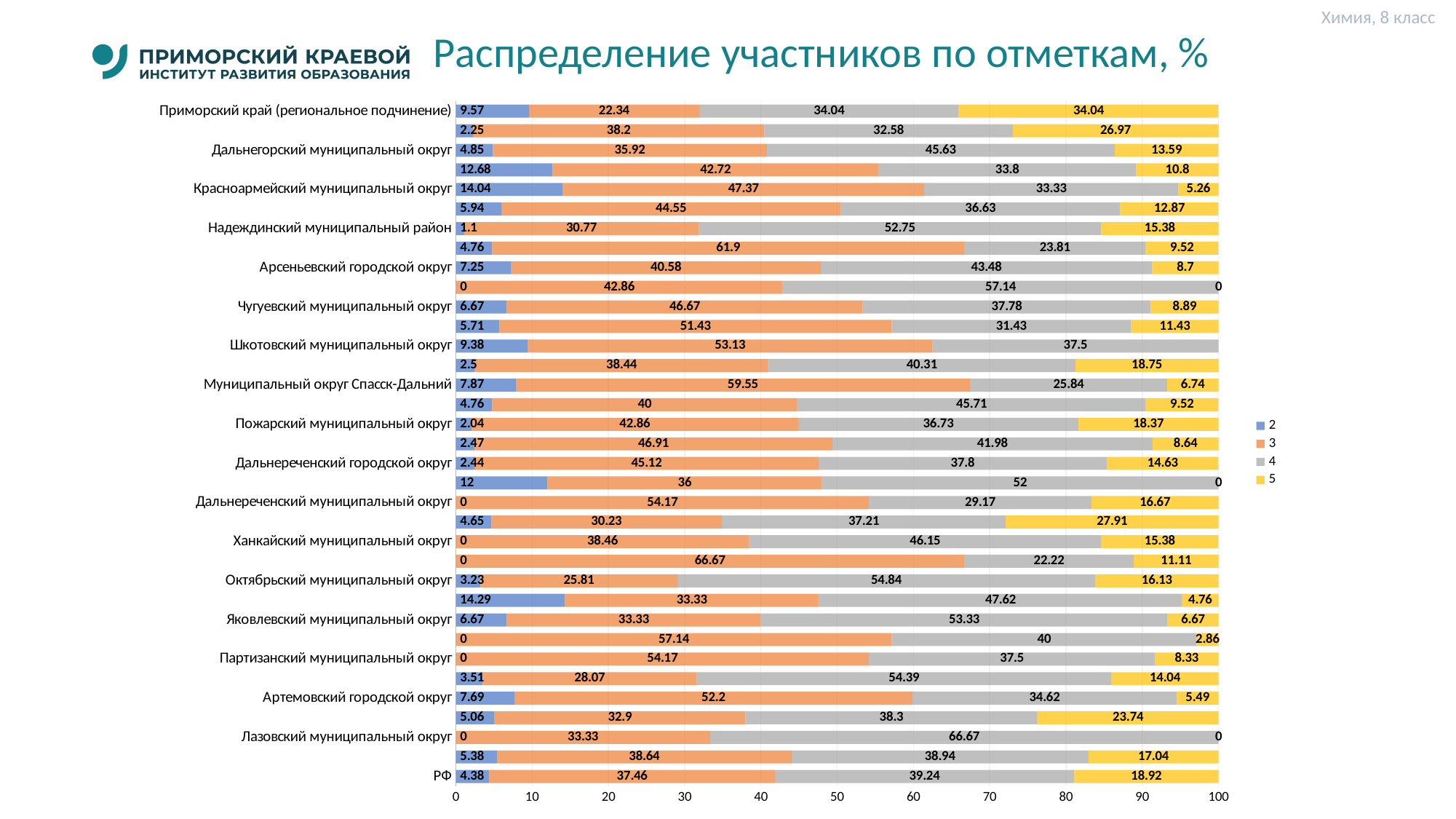

Химия, 8 класс
# Распределение участников по отметкам, %

### Chart

| Category | 2 | 3 | 4 | 5 |
|---|---|---|---|---|
| РФ | 4.38 | 37.46 | 39.24 | 18.92 |
| Приморский край | 5.38 | 38.64 | 38.94 | 17.04 |
| Лазовский муниципальный округ | 0.0 | 33.33 | 66.67 | 0.0 |
| Владивостокский городской округ | 5.06 | 32.9 | 38.3 | 23.74 |
| Артемовский городской округ | 7.69 | 52.2 | 34.62 | 5.49 |
| Кавалеровский муниципальный округ | 3.51 | 28.07 | 54.39 | 14.04 |
| Партизанский муниципальный округ | 0.0 | 54.17 | 37.5 | 8.33 |
| Черниговский муниципальный округ | 0.0 | 57.14 | 40.0 | 2.86 |
| Яковлевский муниципальный округ | 6.67 | 33.33 | 53.33 | 6.67 |
| Ольгинский муниципальный округ | 14.29 | 33.33 | 47.62 | 4.76 |
| Октябрьский муниципальный округ | 3.23 | 25.81 | 54.84 | 16.13 |
| Анучинский муниципальный округ | 0.0 | 66.67 | 22.22 | 11.11 |
| Ханкайский муниципальный округ | 0.0 | 38.46 | 46.15 | 15.38 |
| Городской округ Большой Камень | 4.65 | 30.23 | 37.21 | 27.91 |
| Дальнереченский муниципальный округ | 0.0 | 54.17 | 29.17 | 16.67 |
| Фокино | 12.0 | 36.0 | 52.0 | 0.0 |
| Дальнереченский городской округ | 2.44 | 45.12 | 37.8 | 14.63 |
| Михайловский муниципальный округ | 2.47 | 46.91 | 41.98 | 8.64 |
| Пожарский муниципальный округ | 2.04 | 42.86 | 36.73 | 18.37 |
| Муниципальный округ город Партизанск | 4.76 | 40.0 | 45.71 | 9.52 |
| Муниципальный округ Спасск-Дальний | 7.87 | 59.55 | 25.84 | 6.74 |
| Уссурийский городской округ | 2.5 | 38.44 | 40.31 | 18.75 |
| Шкотовский муниципальный округ | 9.38 | 53.13 | 37.5 | 0.0 |
| Хорольский муниципальный округ | 5.71 | 51.43 | 31.43 | 11.43 |
| Чугуевский муниципальный округ | 6.67 | 46.67 | 37.78 | 8.89 |
| Тернейский муниципальный округ | 0.0 | 42.86 | 57.14 | 0.0 |
| Арсеньевский городской округ | 7.25 | 40.58 | 43.48 | 8.7 |
| Пограничный муниципальный округ | 4.76 | 61.9 | 23.81 | 9.52 |
| Надеждинский муниципальный район | 1.1 | 30.77 | 52.75 | 15.38 |
| Хасанский муниципальный округ | 5.94 | 44.55 | 36.63 | 12.87 |
| Красноармейский муниципальный округ | 14.04 | 47.37 | 33.33 | 5.26 |
| Находкинский городской округ | 12.68 | 42.72 | 33.8 | 10.8 |
| Дальнегорский муниципальный округ | 4.85 | 35.92 | 45.63 | 13.59 |
| Лесозаводский муниципальный округ | 2.25 | 38.2 | 32.58 | 26.97 |
| Приморский край (региональное подчинение) | 9.57 | 22.34 | 34.04 | 34.04 |